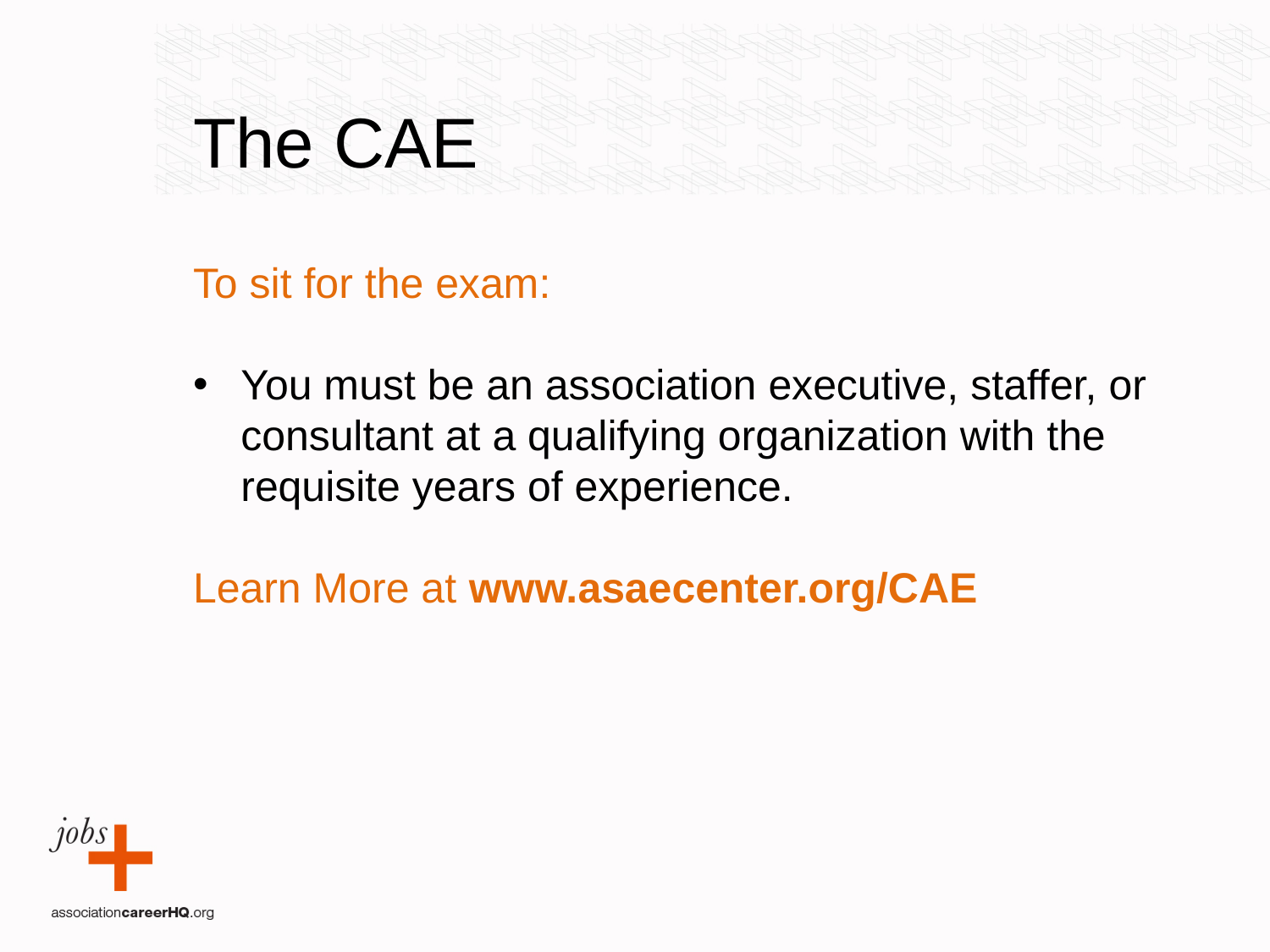

# The CAE
To sit for the exam:

You must be an association executive, staffer, or consultant at a qualifying organization with the requisite years of experience.

Learn More at www.asaecenter.org/CAE